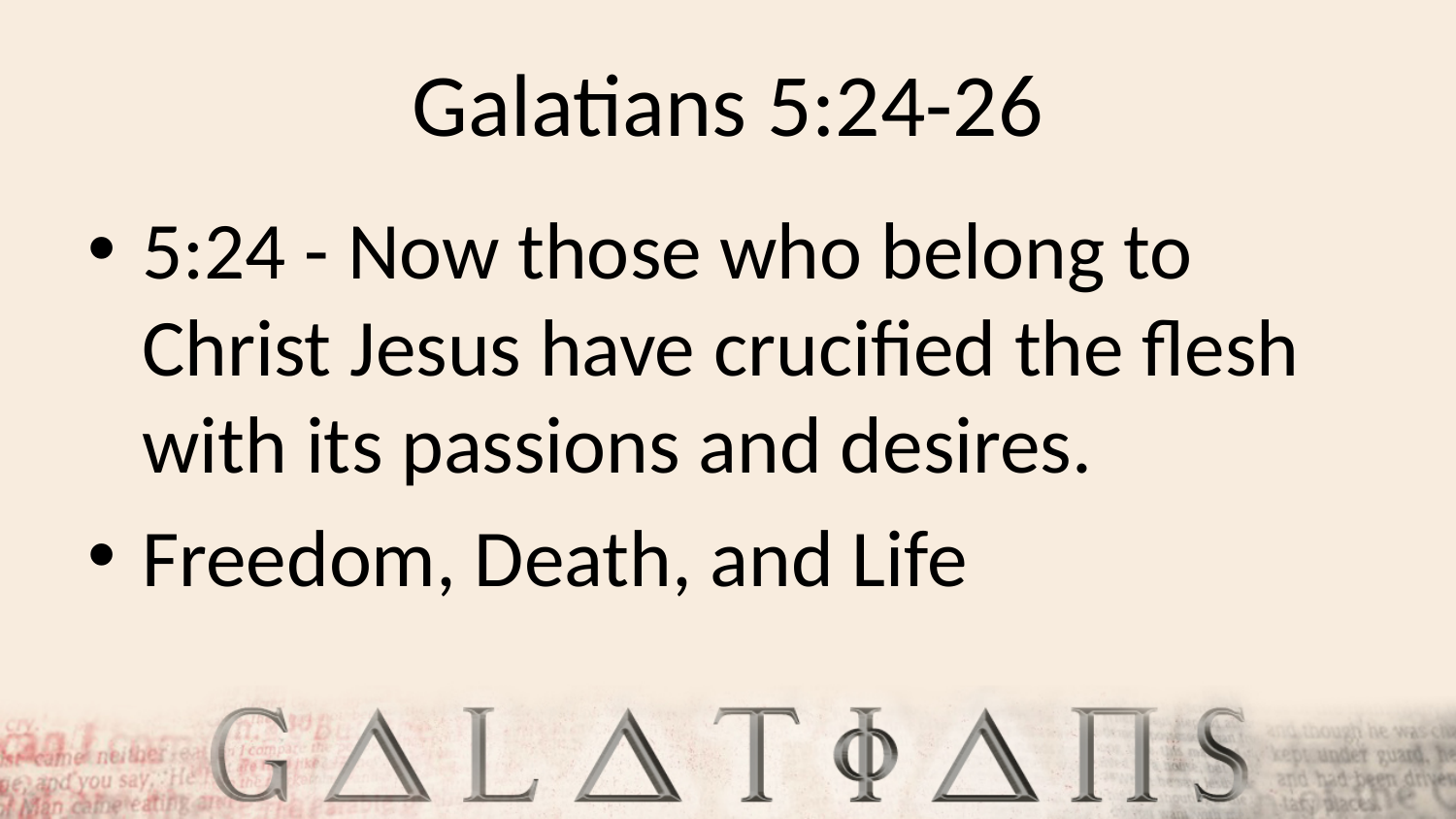

# Galatians 5:24-26
5:24 - Now those who belong to Christ Jesus have crucified the flesh with its passions and desires.
Freedom, Death, and Life